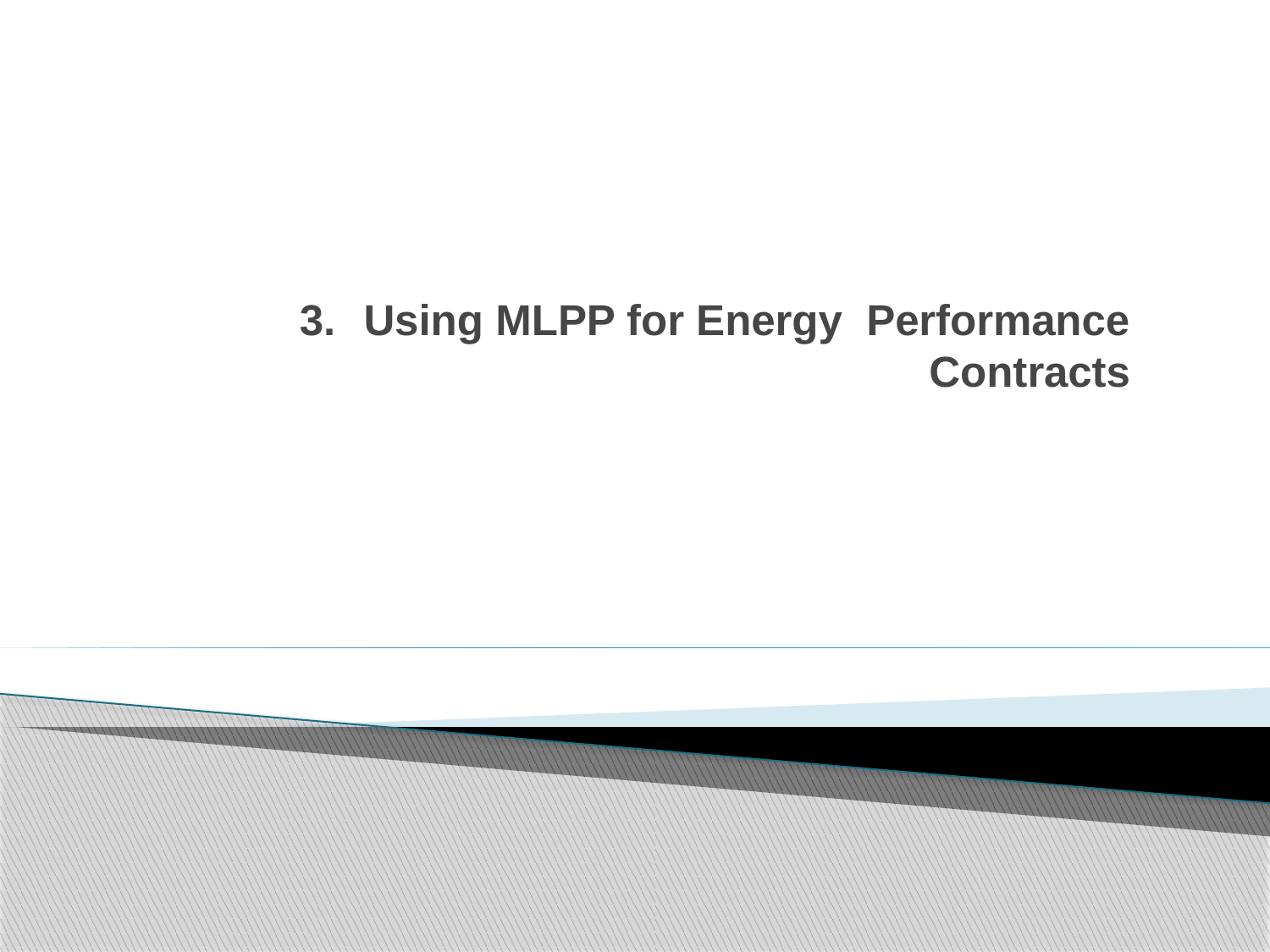

# 3.	Using MLPP for Energy  Performance Contracts